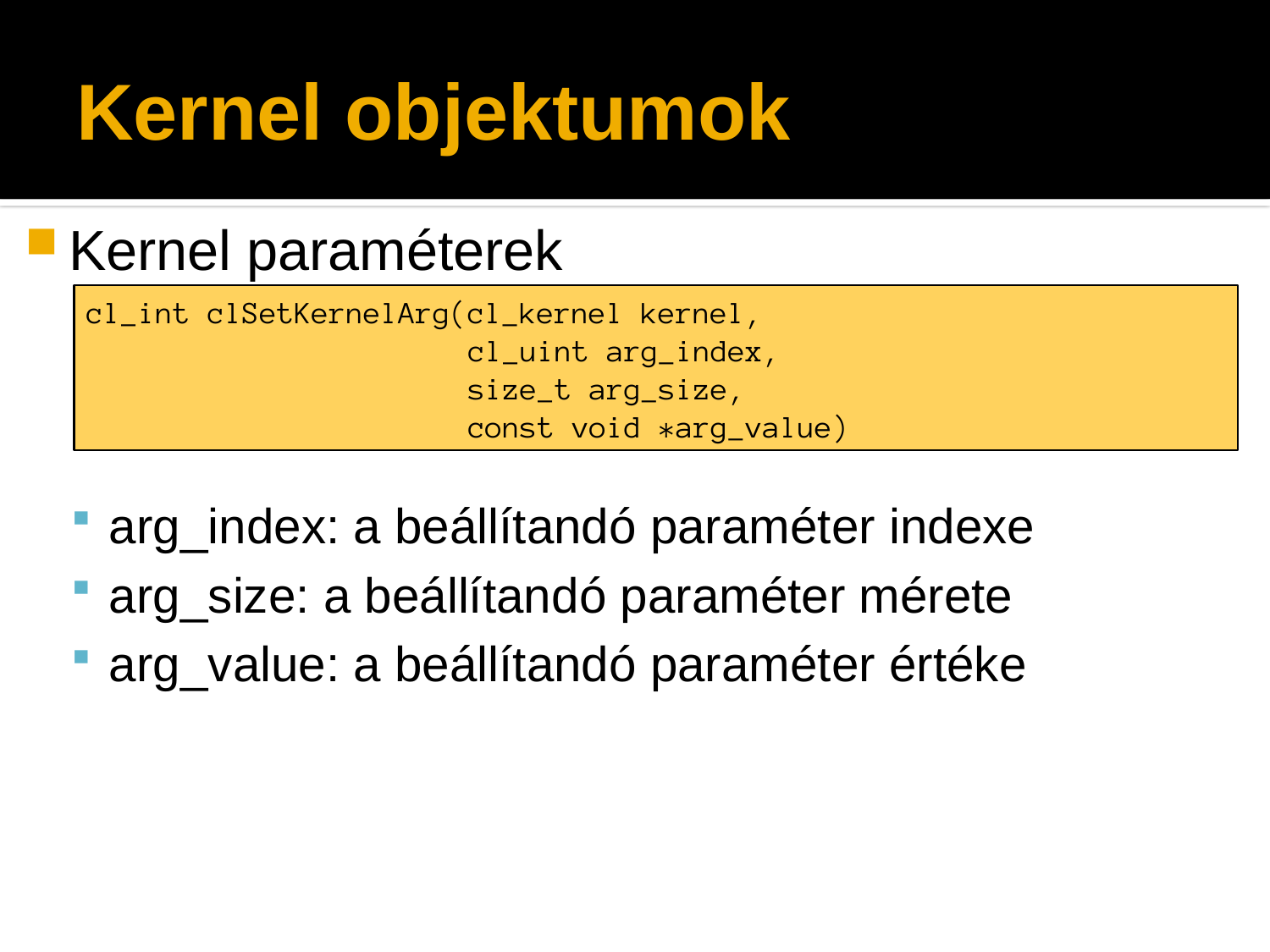

# Kernel objektumok
Kernel paraméterek

arg_index: a beállítandó paraméter indexe
arg_size: a beállítandó paraméter mérete
arg_value: a beállítandó paraméter értéke
cl_int clSetKernelArg(cl_kernel kernel,
                      cl_uint arg_index,
                      size_t arg_size,
                      const void *arg_value)